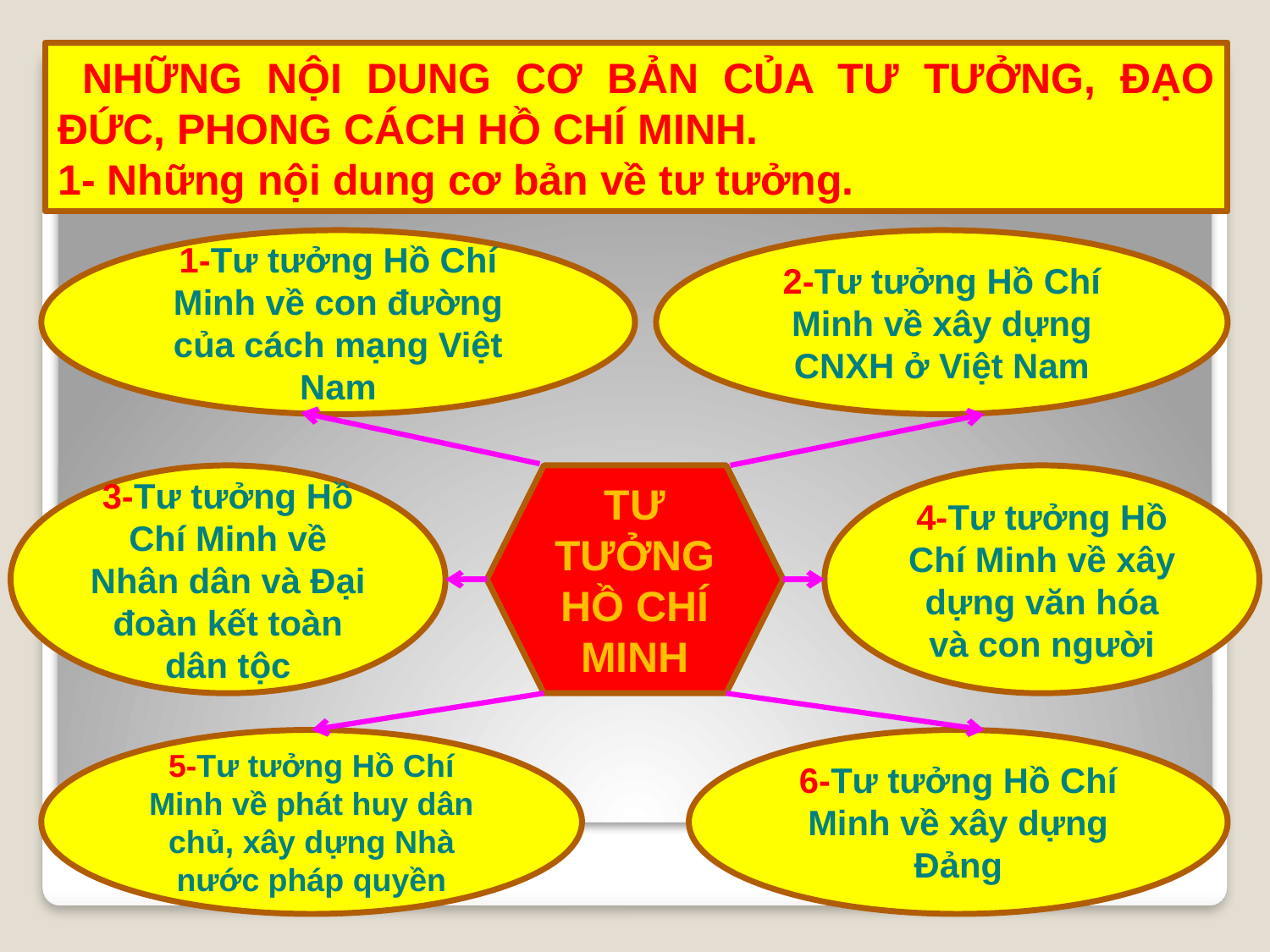

NHỮNG NỘI DUNG CƠ BẢN CỦA TƯ TƯỞNG, ĐẠO ĐỨC, PHONG CÁCH HỒ CHÍ MINH.
1- Những nội dung cơ bản về tư tưởng.
1-Tư tưởng Hồ Chí Minh về con đường của cách mạng Việt Nam
2-Tư tưởng Hồ Chí Minh về xây dựng CNXH ở Việt Nam
3-Tư tưởng Hồ Chí Minh về Nhân dân và Đại đoàn kết toàn dân tộc
TƯ TƯỞNG HỒ CHÍ MINH
4-Tư tưởng Hồ Chí Minh về xây dựng văn hóa và con người
5-Tư tưởng Hồ Chí Minh về phát huy dân chủ, xây dựng Nhà nước pháp quyền
6-Tư tưởng Hồ Chí Minh về xây dựng Đảng